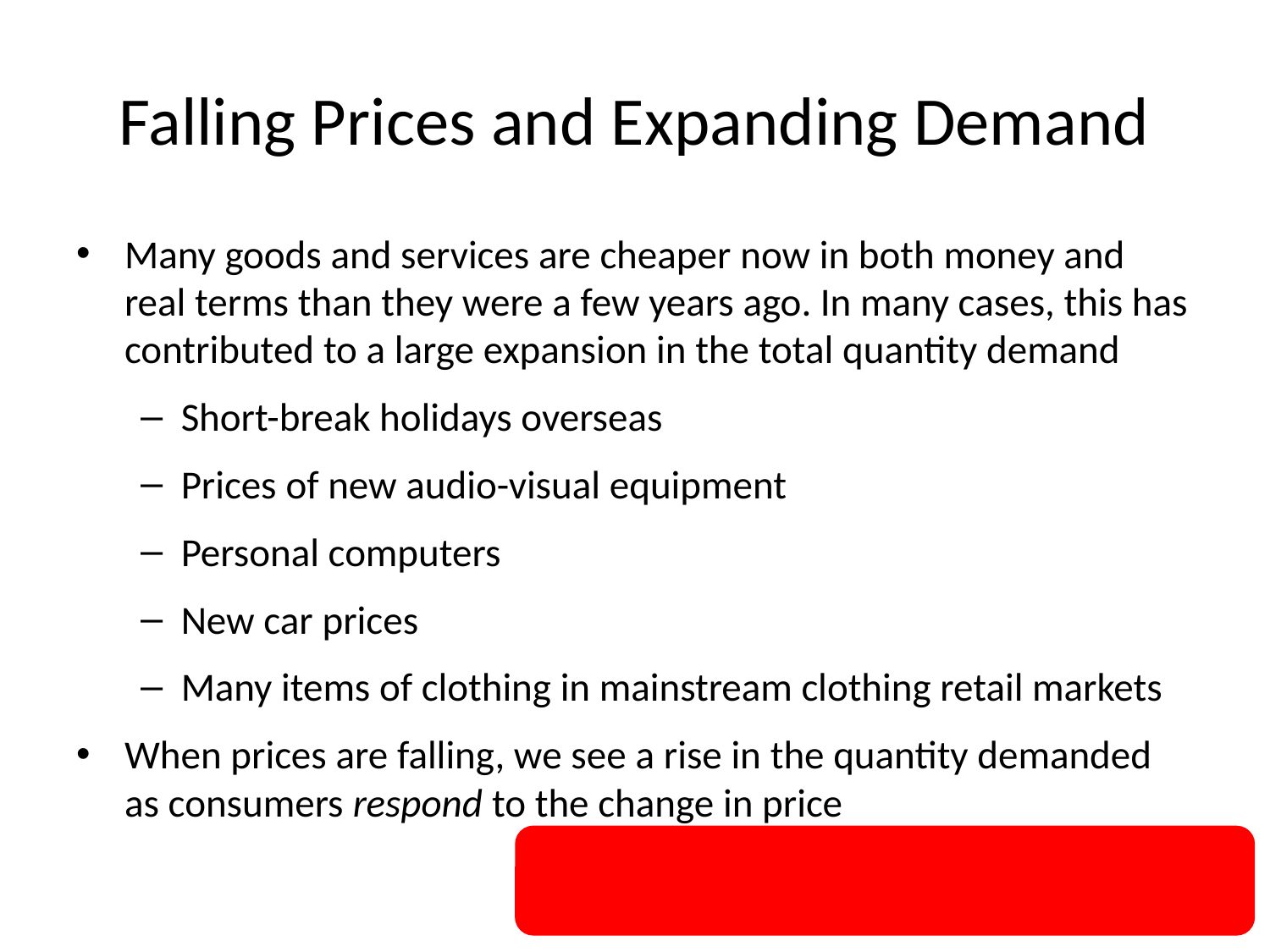

# Falling Prices and Expanding Demand
Many goods and services are cheaper now in both money and real terms than they were a few years ago. In many cases, this has contributed to a large expansion in the total quantity demand
Short-break holidays overseas
Prices of new audio-visual equipment
Personal computers
New car prices
Many items of clothing in mainstream clothing retail markets
When prices are falling, we see a rise in the quantity demanded as consumers respond to the change in price